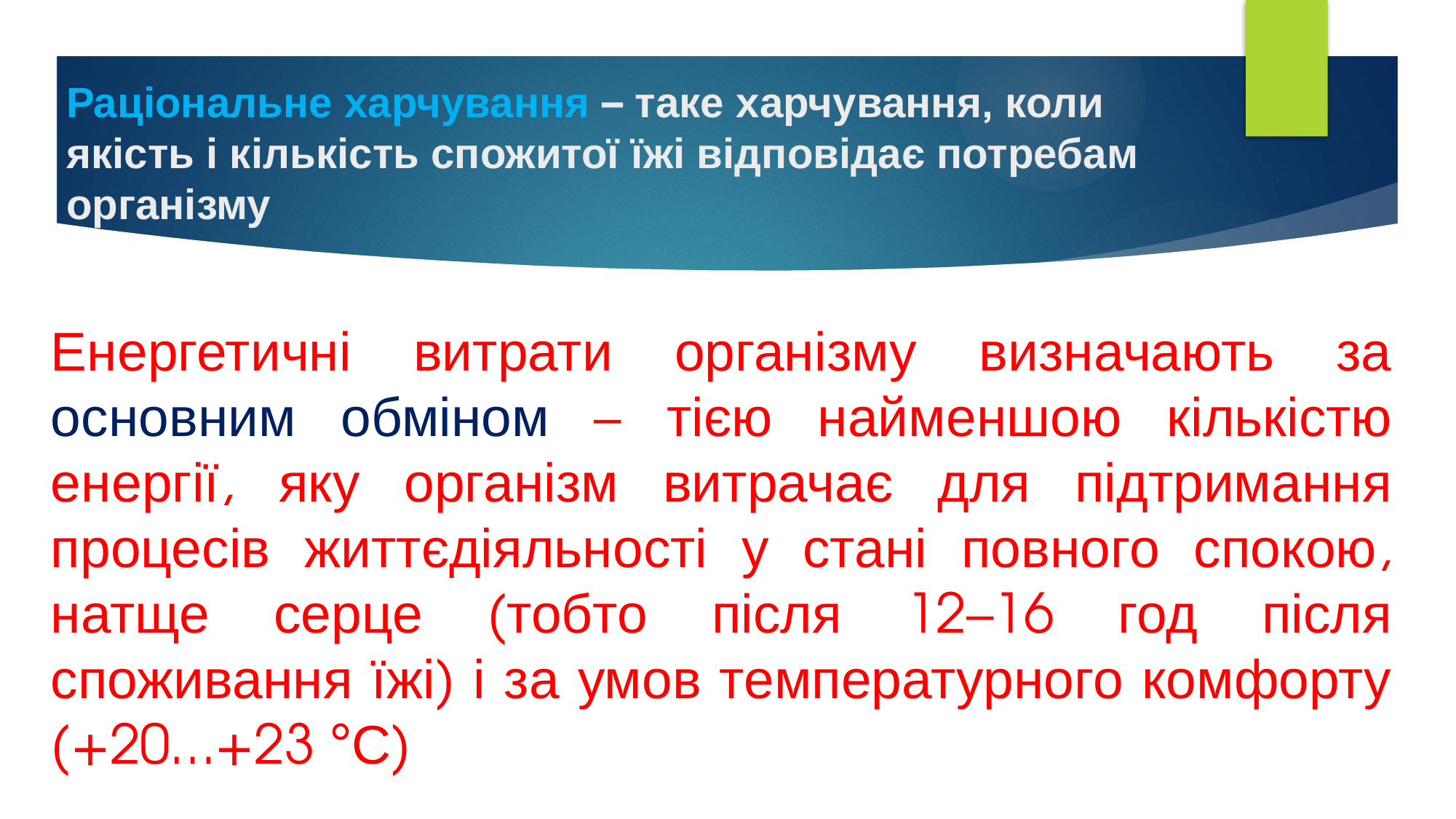

# Раціональне харчування – таке харчування, коли якість і кількість спожитої їжі відповідає потребам організму
Енергетичні витрати організму визначають за основним обміном – тією найменшою кількістю енергії, яку організм витрачає для підтримання процесів життєдіяльності у стані повного спокою, натще­ серце (тобто після 12–16 год після споживання їжі) і за умов температур­ного комфорту (+20…+23 °С)